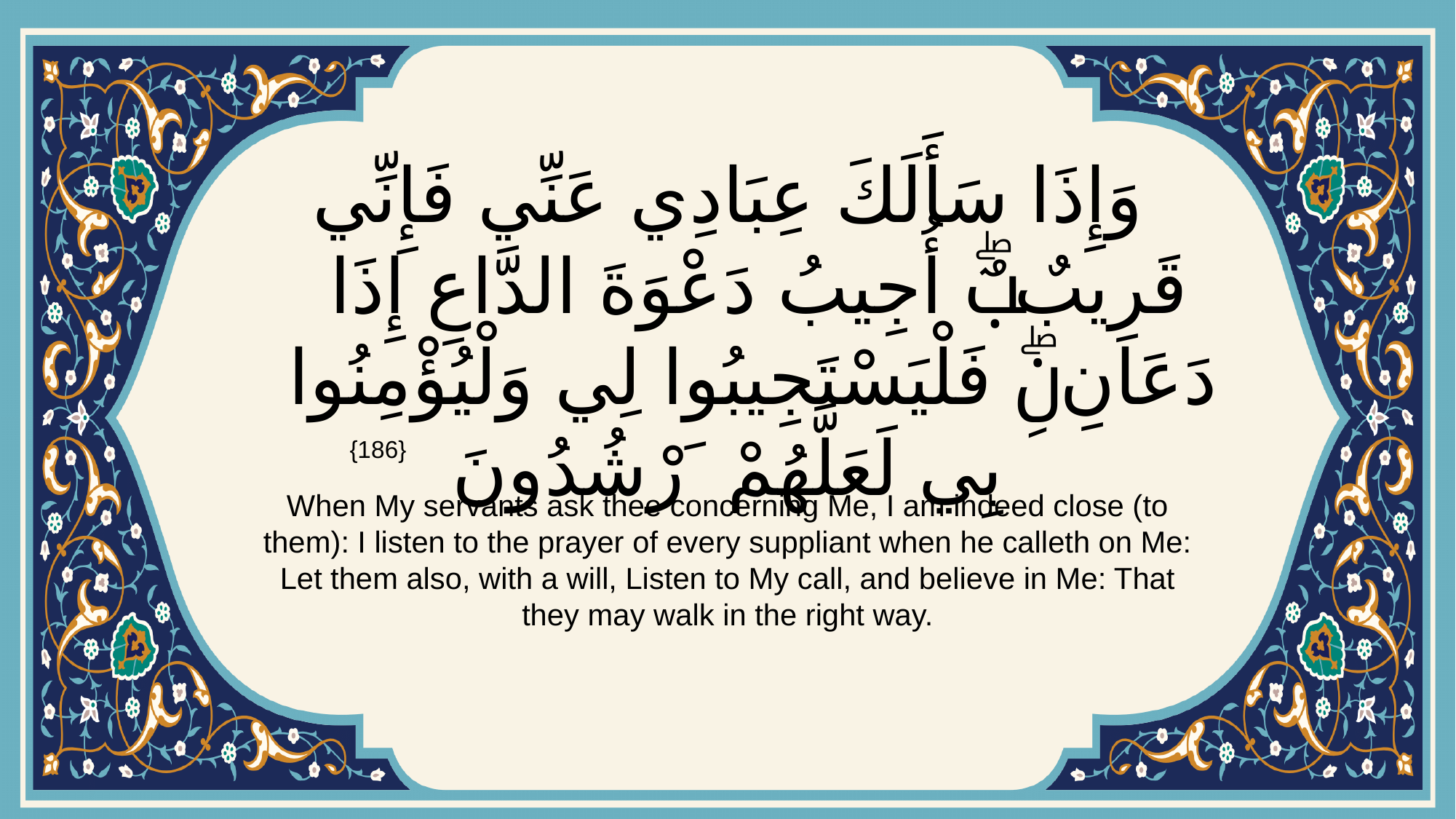

# وَإِذَا سَأَلَكَ عِبَادِي عَنِّي فَإِنِّي قَرِيبٌۖ أُجِيبُ دَعْوَةَ الدَّاعِ إِذَا دَعَانِۖ فَلْيَسْتَجِيبُوا لِي وَلْيُؤْمِنُوا بِي لَعَلَّهُمْ  َرْشُدُونَ
{186}
When My servants ask thee concerning Me, I am indeed close (to them): I listen to the prayer of every suppliant when he calleth on Me: Let them also, with a will, Listen to My call, and believe in Me: That they may walk in the right way.